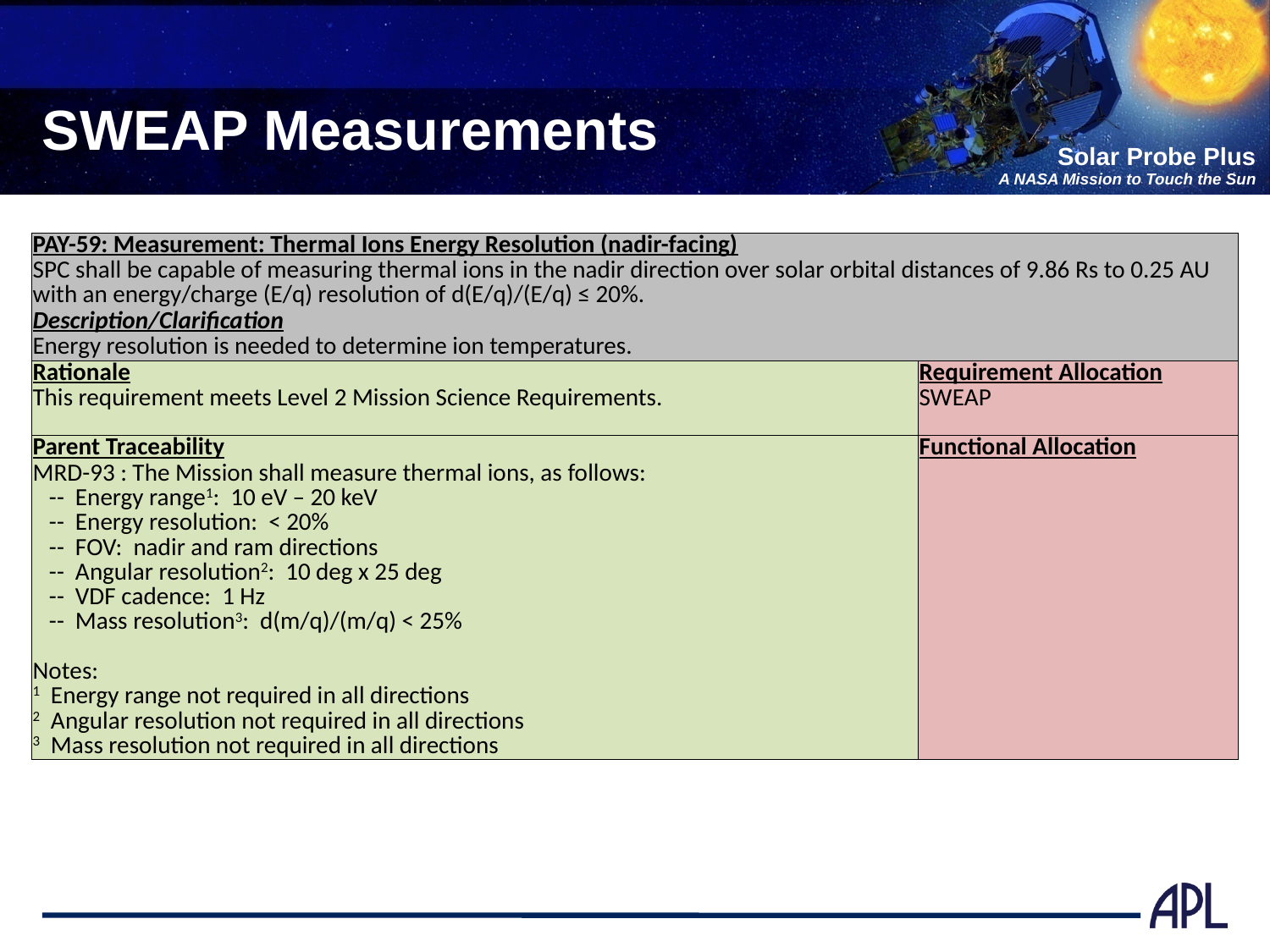

# SWEAP Measurements
| PAY-59: Measurement: Thermal Ions Energy Resolution (nadir-facing) |  |
| --- | --- |
| SPC shall be capable of measuring thermal ions in the nadir direction over solar orbital distances of 9.86 Rs to 0.25 AU with an energy/charge (E/q) resolution of d(E/q)/(E/q) ≤ 20%. |  |
| Description/Clarification |  |
| Energy resolution is needed to determine ion temperatures. |  |
| Rationale | Requirement Allocation |
| This requirement meets Level 2 Mission Science Requirements. | SWEAP |
| Parent Traceability | Functional Allocation |
| MRD-93 : The Mission shall measure thermal ions, as follows:    --  Energy range1:  10 eV – 20 keV    --  Energy resolution:  < 20%    --  FOV:  nadir and ram directions    --  Angular resolution2:  10 deg x 25 deg    --  VDF cadence:  1 Hz -- Mass resolution3: d(m/q)/(m/q) < 25% Notes: 1 Energy range not required in all directions 2 Angular resolution not required in all directions 3 Mass resolution not required in all directions |  |